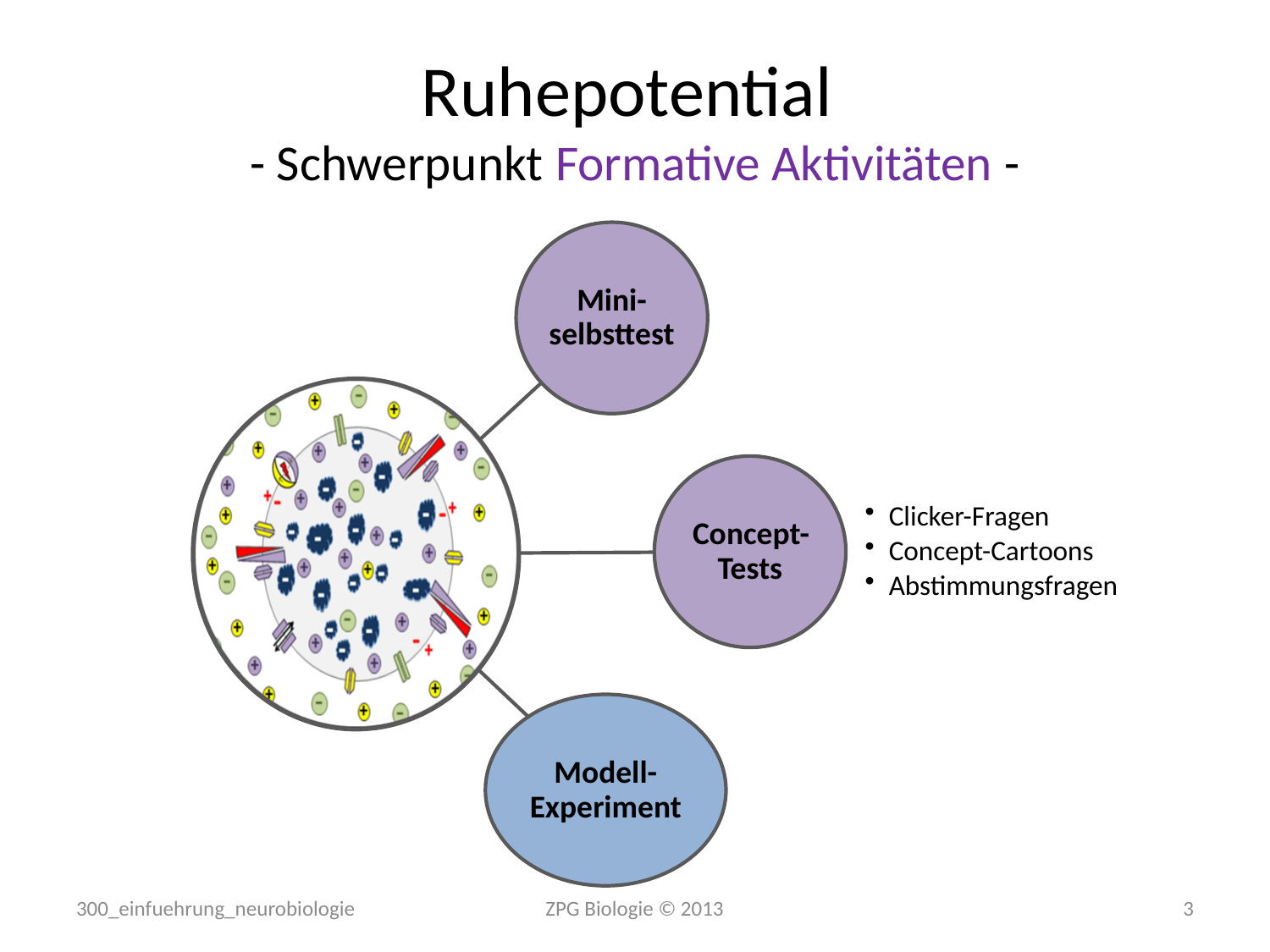

# Ruhepotential - Schwerpunkt Formative Aktivitäten -
Mini-selbsttest
Concept-Tests
Clicker-Fragen
Concept-Cartoons
Abstimmungsfragen
Modell-Experiment
300_einfuehrung_neurobiologie
ZPG Biologie © 2013
3